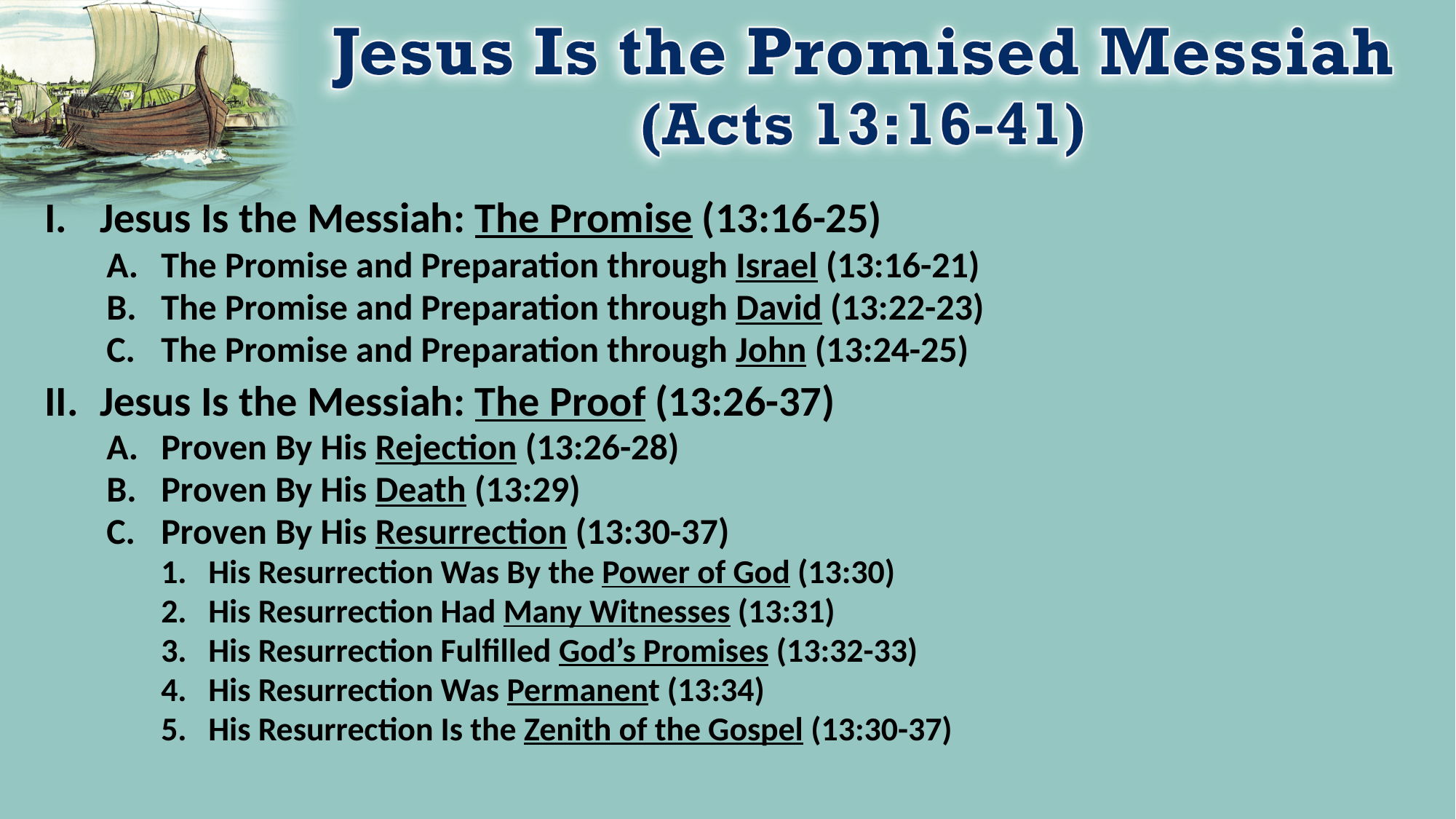

Jesus Is the Messiah: The Promise (13:16-25)
The Promise and Preparation through Israel (13:16-21)
The Promise and Preparation through David (13:22-23)
The Promise and Preparation through John (13:24-25)
Jesus Is the Messiah: The Proof (13:26-37)
Proven By His Rejection (13:26-28)
Proven By His Death (13:29)
Proven By His Resurrection (13:30-37)
His Resurrection Was By the Power of God (13:30)
His Resurrection Had Many Witnesses (13:31)
His Resurrection Fulfilled God’s Promises (13:32-33)
His Resurrection Was Permanent (13:34)
His Resurrection Is the Zenith of the Gospel (13:30-37)